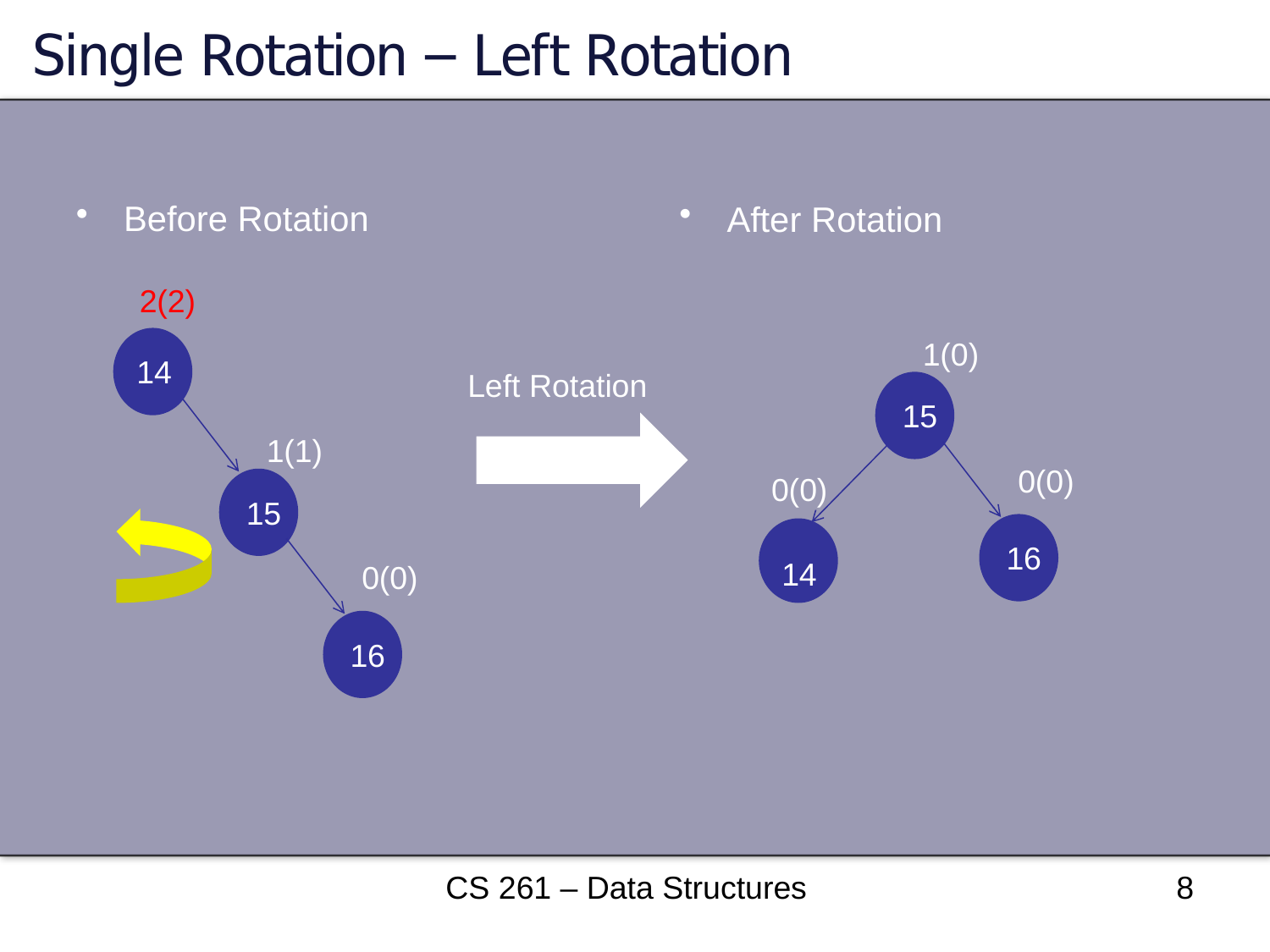

# Single Rotation – Left Rotation
Before Rotation
After Rotation
2(2)

14

15

16
1(1)
0(0)
1(0)

15

16

14
0(0)
0(0)
Left Rotation

CS 261 – Data Structures
8